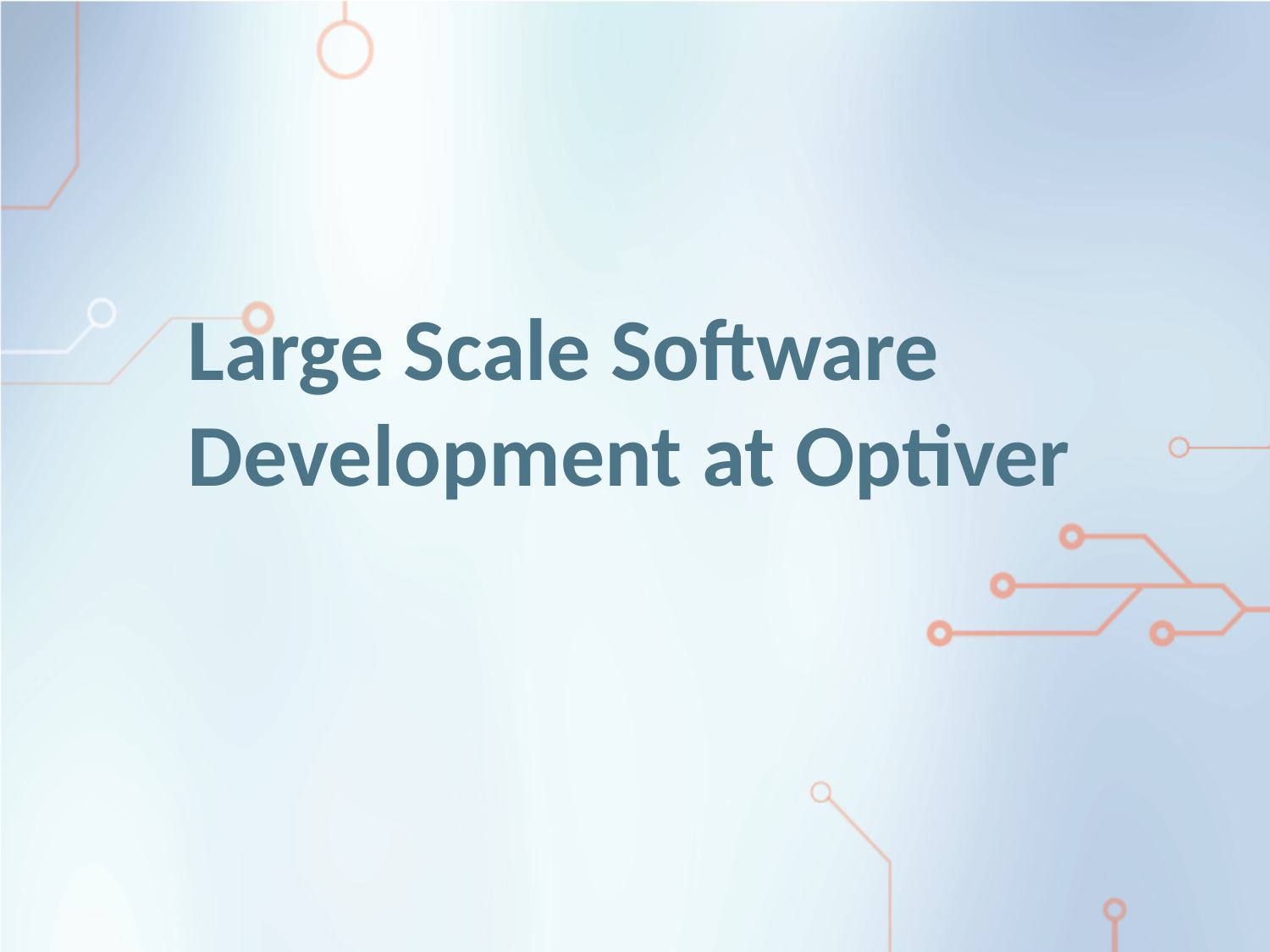

# Large Scale Software Development at Optiver